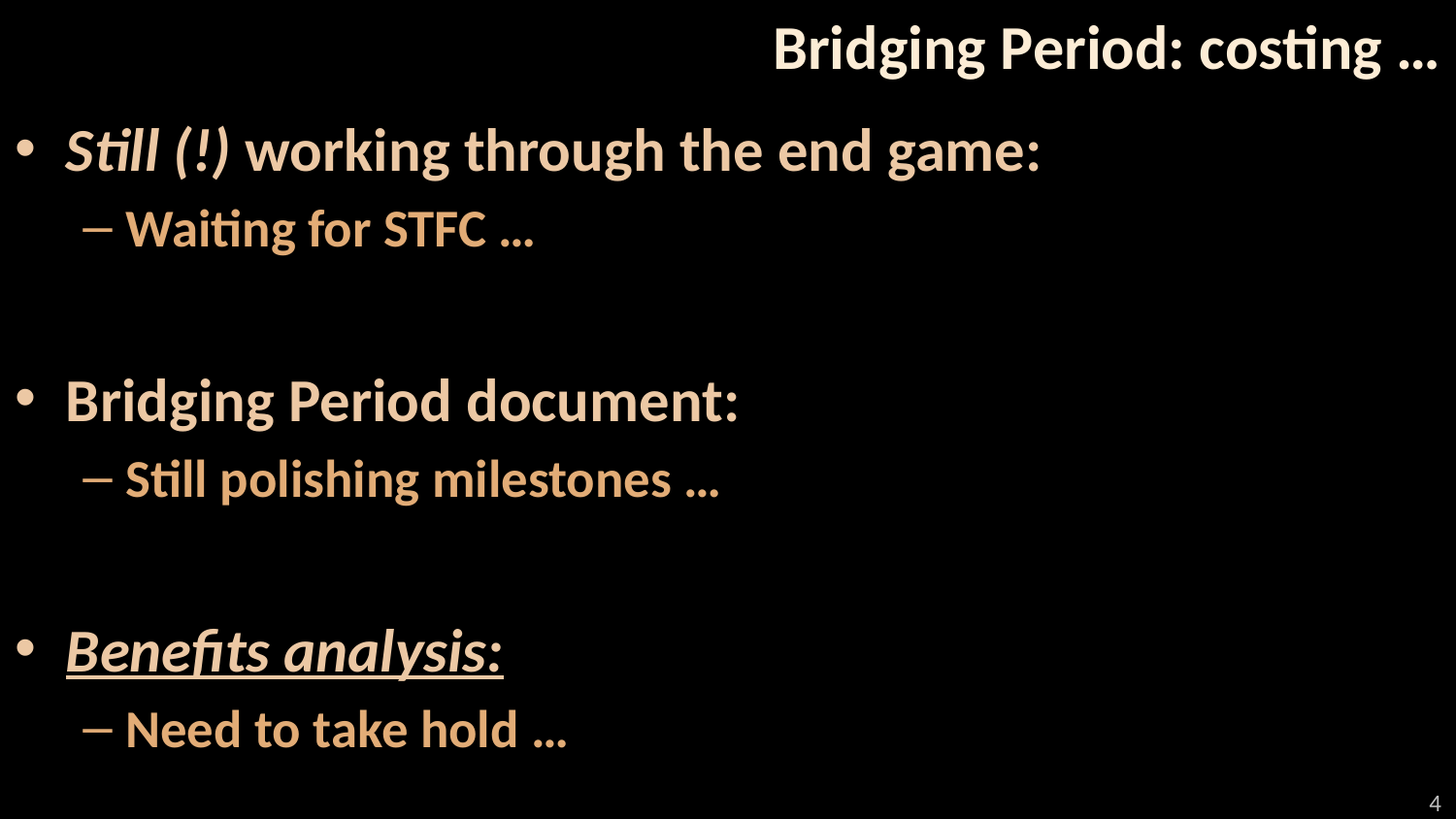

# Bridging Period: costing …
Still (!) working through the end game:
Waiting for STFC …

Bridging Period document:
Still polishing milestones …

Benefits analysis:
Need to take hold …
4